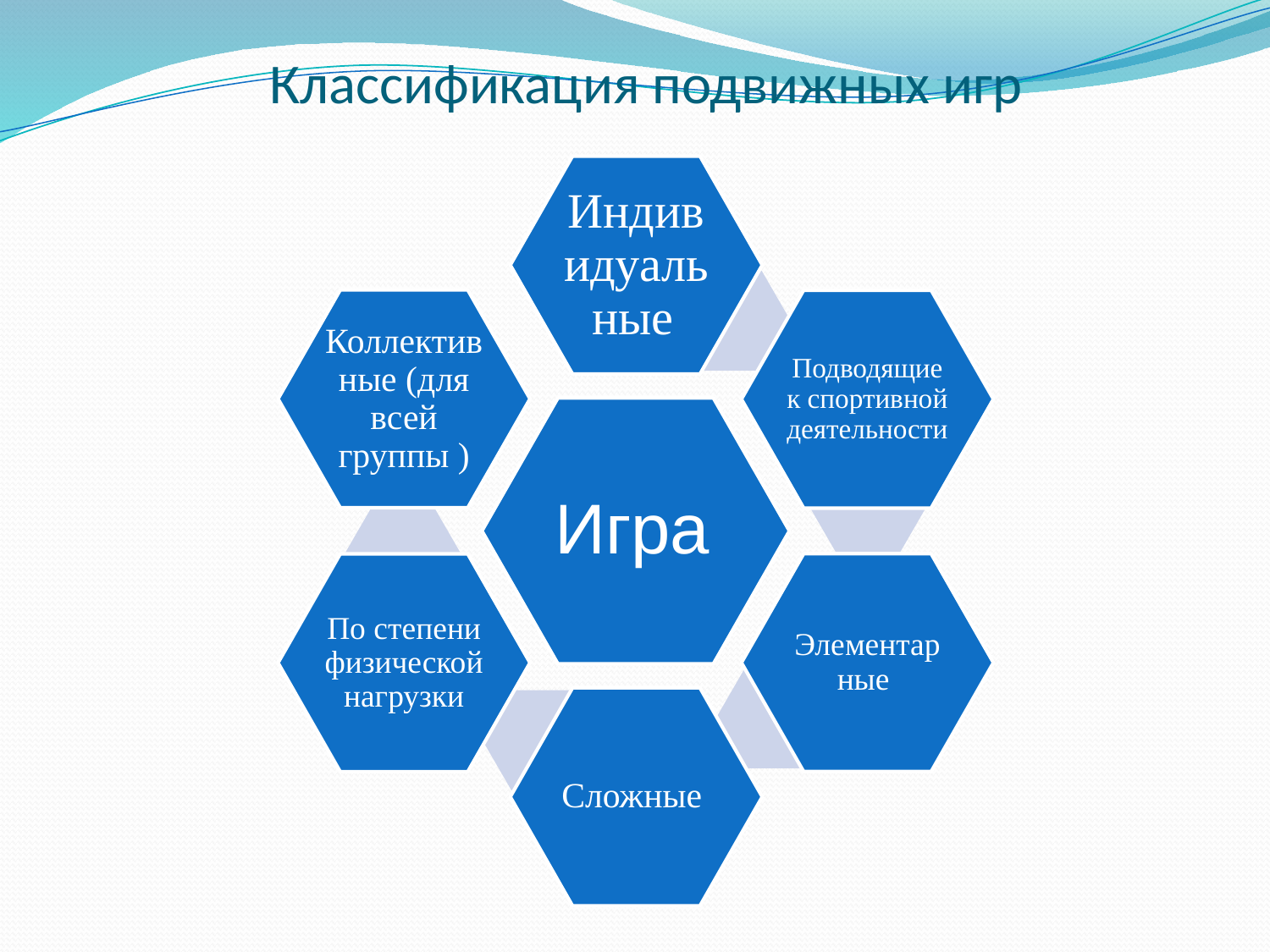

# Классификация подвижных игр
Игра
Индивидуальные
Подводящие к спортивной деятельности
Элементарные
Сложные
По степени физической нагрузки
Коллективные (для всей группы )